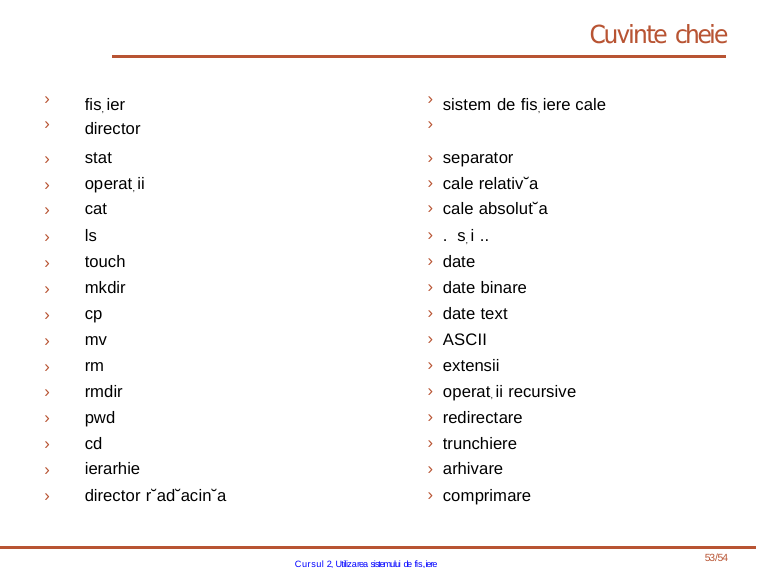

# Cuvinte cheie

| › › | fis, ier director | › › | sistem de fis, iere cale |
| --- | --- | --- | --- |
| › | stat | › | separator |
| › › | operat, ii cat | › › | cale relativ˘a cale absolut˘a |
| › | ls | › | . s, i .. |
| › | touch | › | date |
| › | mkdir | › | date binare |
| › | cp | › | date text |
| › | mv | › | ASCII |
| › | rm | › | extensii |
| › | rmdir | › | operat, ii recursive |
| › | pwd | › | redirectare |
| › | cd | › | trunchiere |
| › | ierarhie | › | arhivare |
| › | director r˘ad˘acin˘a | › | comprimare |

Cursul 2, Utilizarea sistemului de fis,iere
53/54